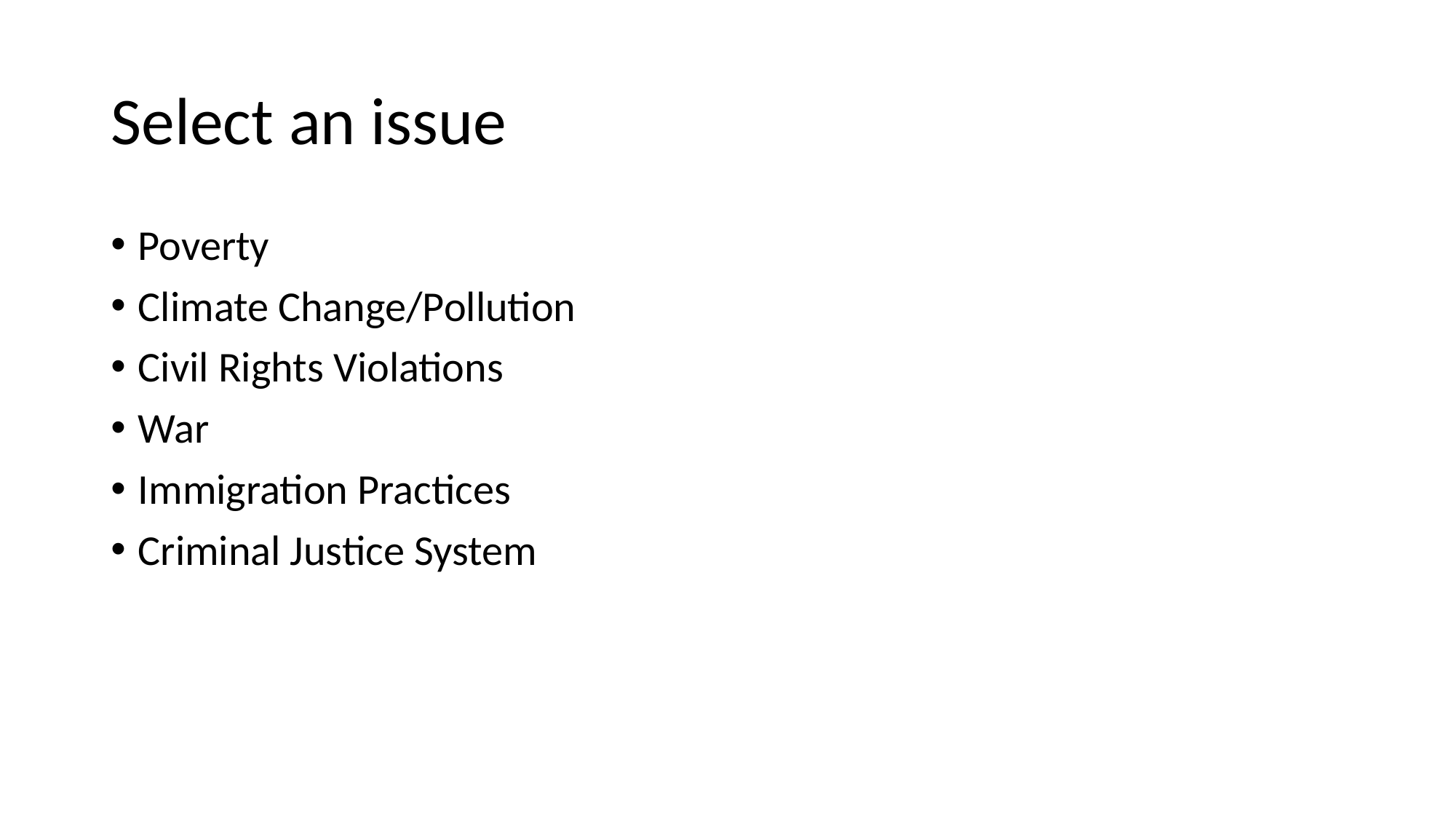

# Select an issue
Poverty
Climate Change/Pollution
Civil Rights Violations
War
Immigration Practices
Criminal Justice System